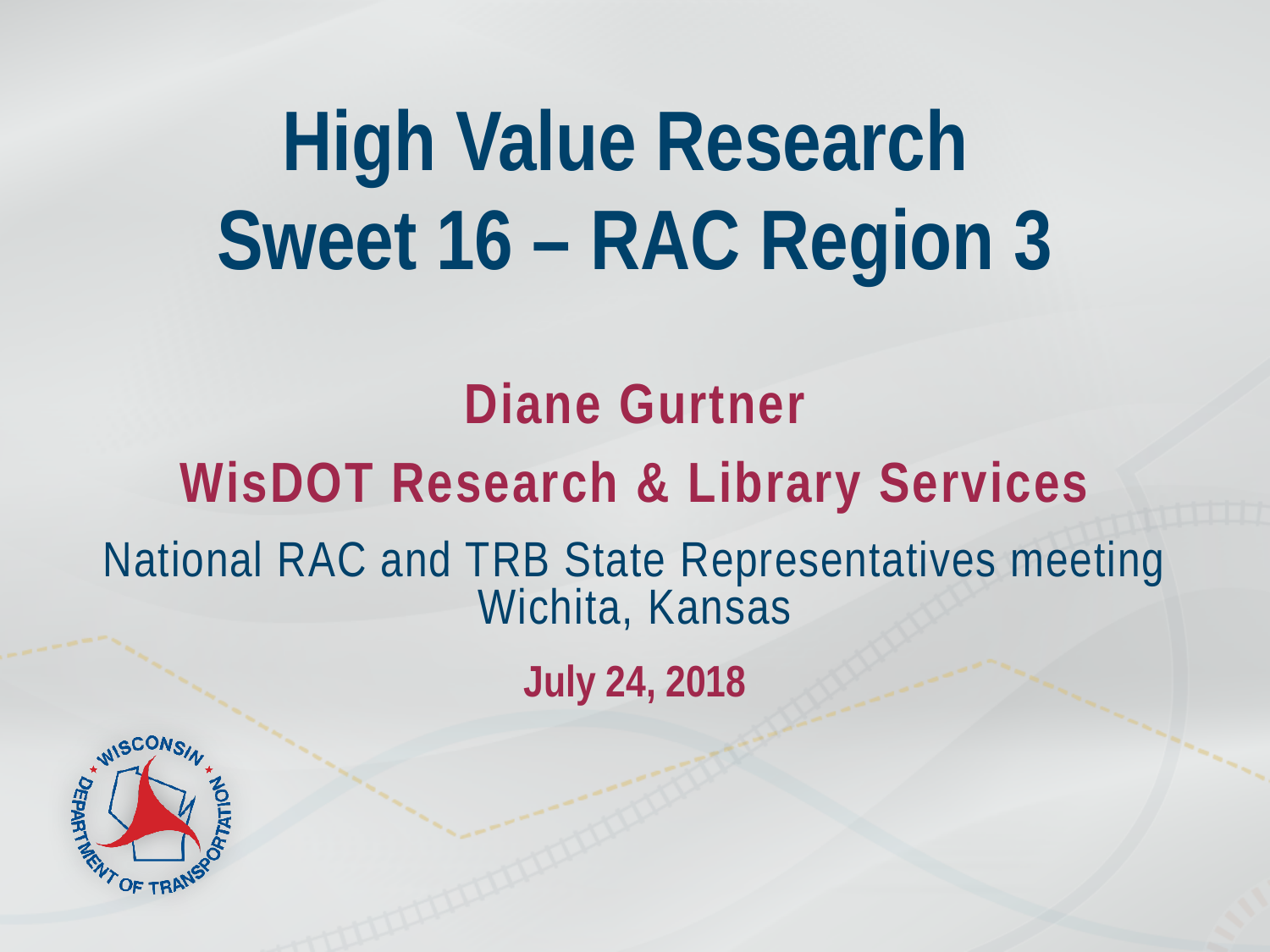

# High Value Research Sweet 16 – RAC Region 3
Diane Gurtner
WisDOT Research & Library Services
National RAC and TRB State Representatives meeting
Wichita, Kansas
July 24, 2018